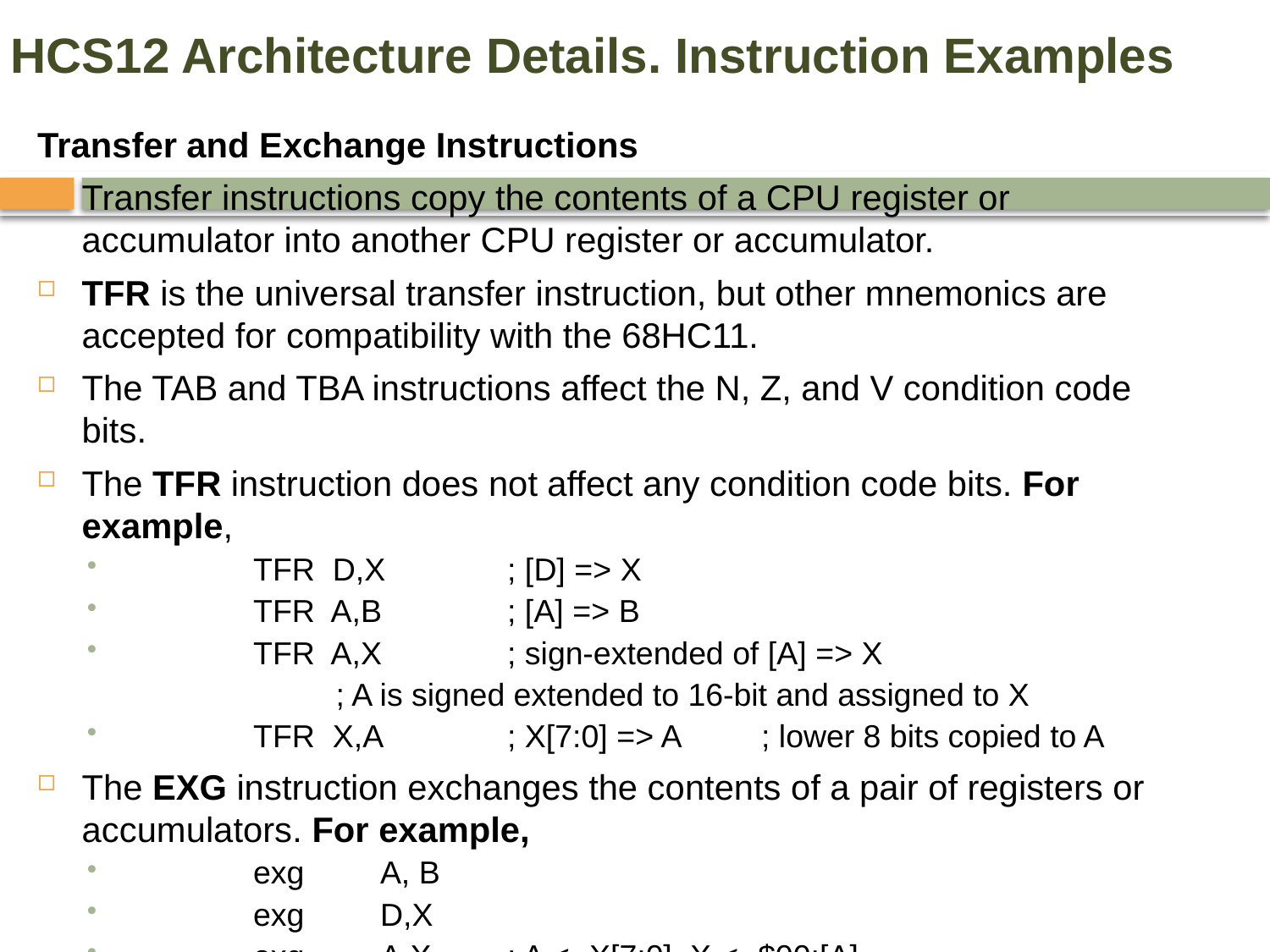

HCS12 Architecture Details. Instruction Examples
Transfer and Exchange Instructions
Transfer instructions copy the contents of a CPU register or accumulator into another CPU register or accumulator.
TFR is the universal transfer instruction, but other mnemonics are accepted for compatibility with the 68HC11.
The TAB and TBA instructions affect the N, Z, and V condition code bits.
The TFR instruction does not affect any condition code bits. For example,
	TFR  D,X	; [D] => X
	TFR  A,B	; [A] => B
	TFR  A,X	; sign-extended of [A] => X
		; A is signed extended to 16-bit and assigned to X
	TFR  X,A	; X[7:0] => A	; lower 8 bits copied to A
The EXG instruction exchanges the contents of a pair of registers or accumulators. For example,
	exg  	A, B
 	exg  	D,X
	exg	A,X	; A <- X[7:0], X <- $00:[A]
	exg	X,B	; X <- $00:[B], B <- X[7:0]